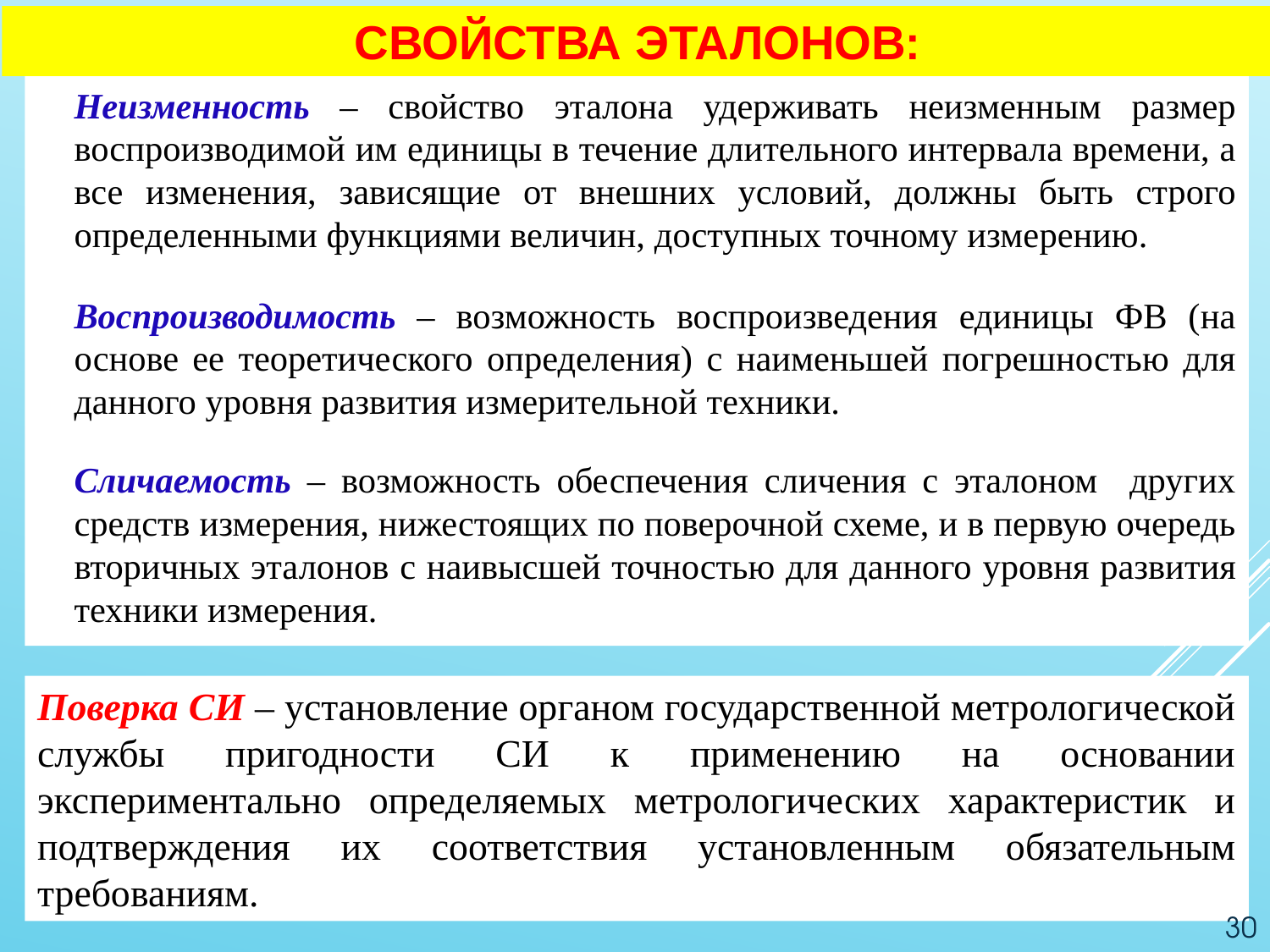

# СВОЙСТВА ЭТАЛОНОВ:
	Неизменность – свойство эталона удерживать неиз­менным размер воспроизводимой им единицы в течение длительного интервала времени, а все изменения, зави­сящие от внешних условий, должны быть строго опреде­ленными функциями величин, доступных точному изме­рению.

	Воспроизводимость – возможность воспроизведения единицы ФВ (на основе ее теоретического определения) с наименьшей погрешностью для данного уровня разви­тия измерительной техники.

	Сличаемость – возможность обеспечения сличения с эталоном  других средств измерения, нижестоящих по поверочной схеме, и в первую очередь вторичных этало­нов с наивысшей точностью для данного уровня разви­тия техники измерения.
Поверка СИ – установление органом государственной метрологической службы пригодности СИ к применению на основании экспериментально определяемых метрологических характеристик и подтверждения их соответствия установленным обязательным требованиям.
30